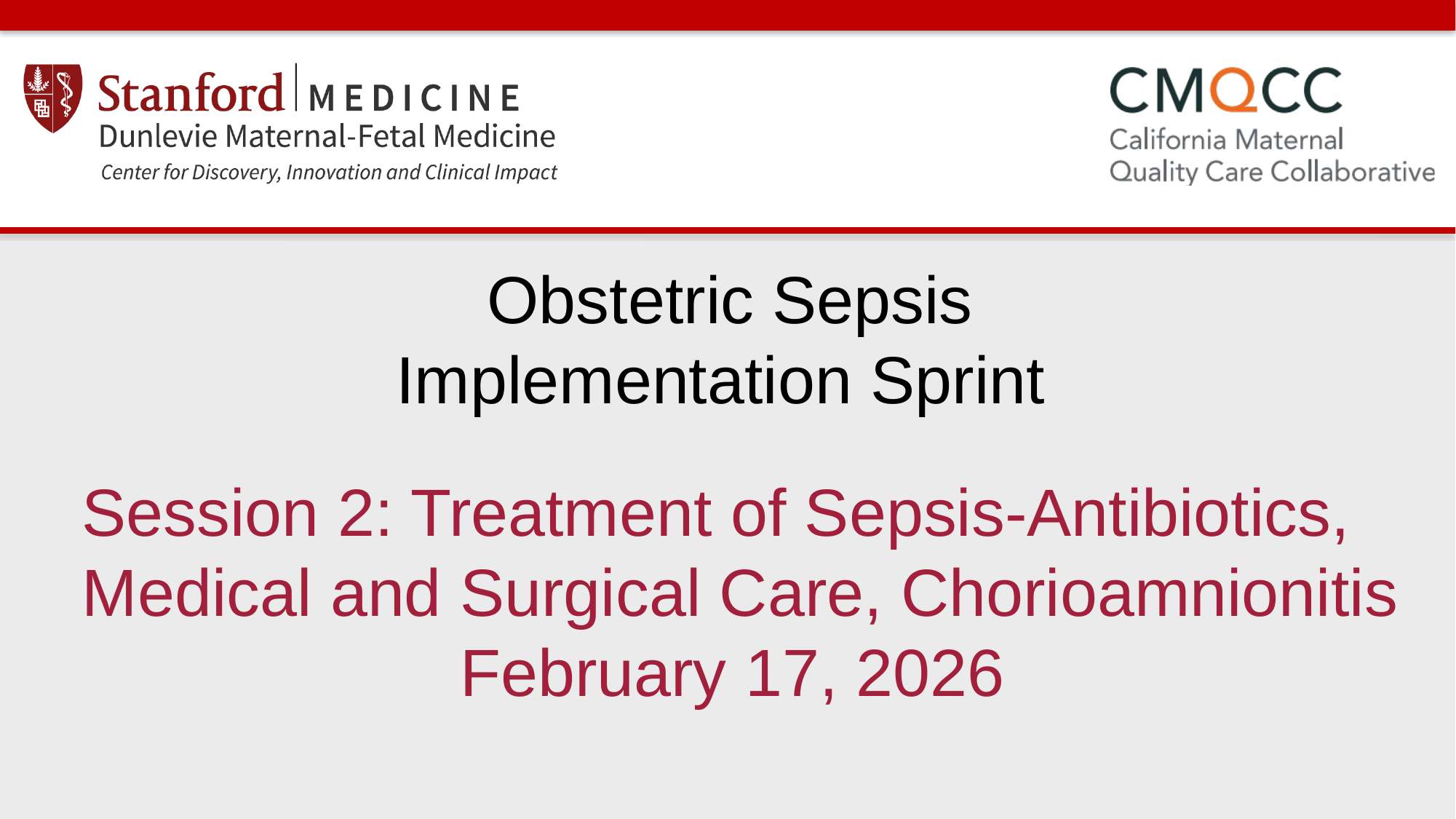

Obstetric Sepsis
Implementation Sprint
Session 2: Treatment of Sepsis-Antibiotics, Medical and Surgical Care, Chorioamnionitis
February 17, 2026